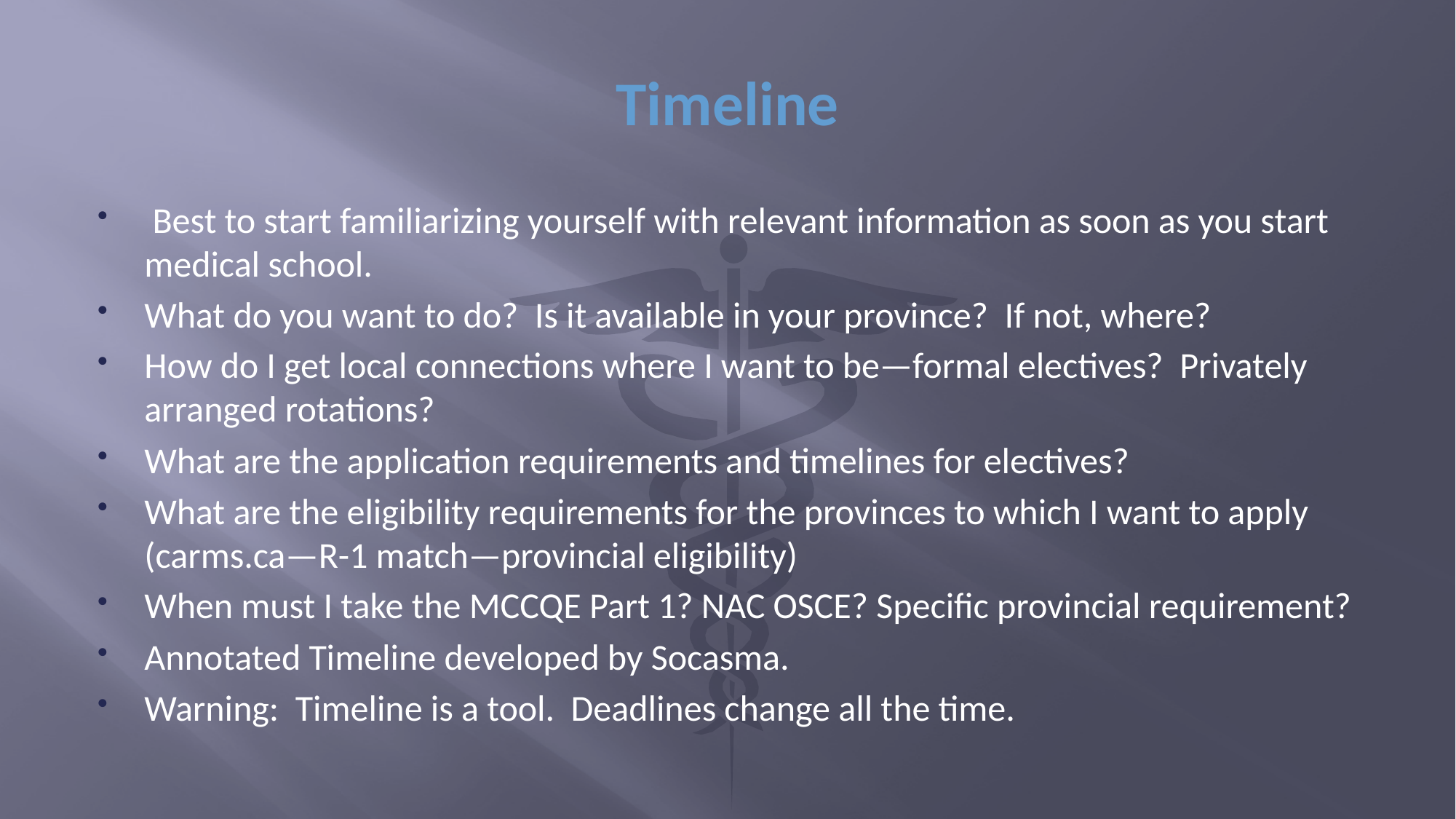

# Timeline
 Best to start familiarizing yourself with relevant information as soon as you start medical school.
What do you want to do?  Is it available in your province?  If not, where?
How do I get local connections where I want to be—formal electives?  Privately arranged rotations?
What are the application requirements and timelines for electives?
What are the eligibility requirements for the provinces to which I want to apply (carms.ca—R-1 match—provincial eligibility)
When must I take the MCCQE Part 1? NAC OSCE? Specific provincial requirement?
Annotated Timeline developed by Socasma.
Warning:  Timeline is a tool.  Deadlines change all the time.